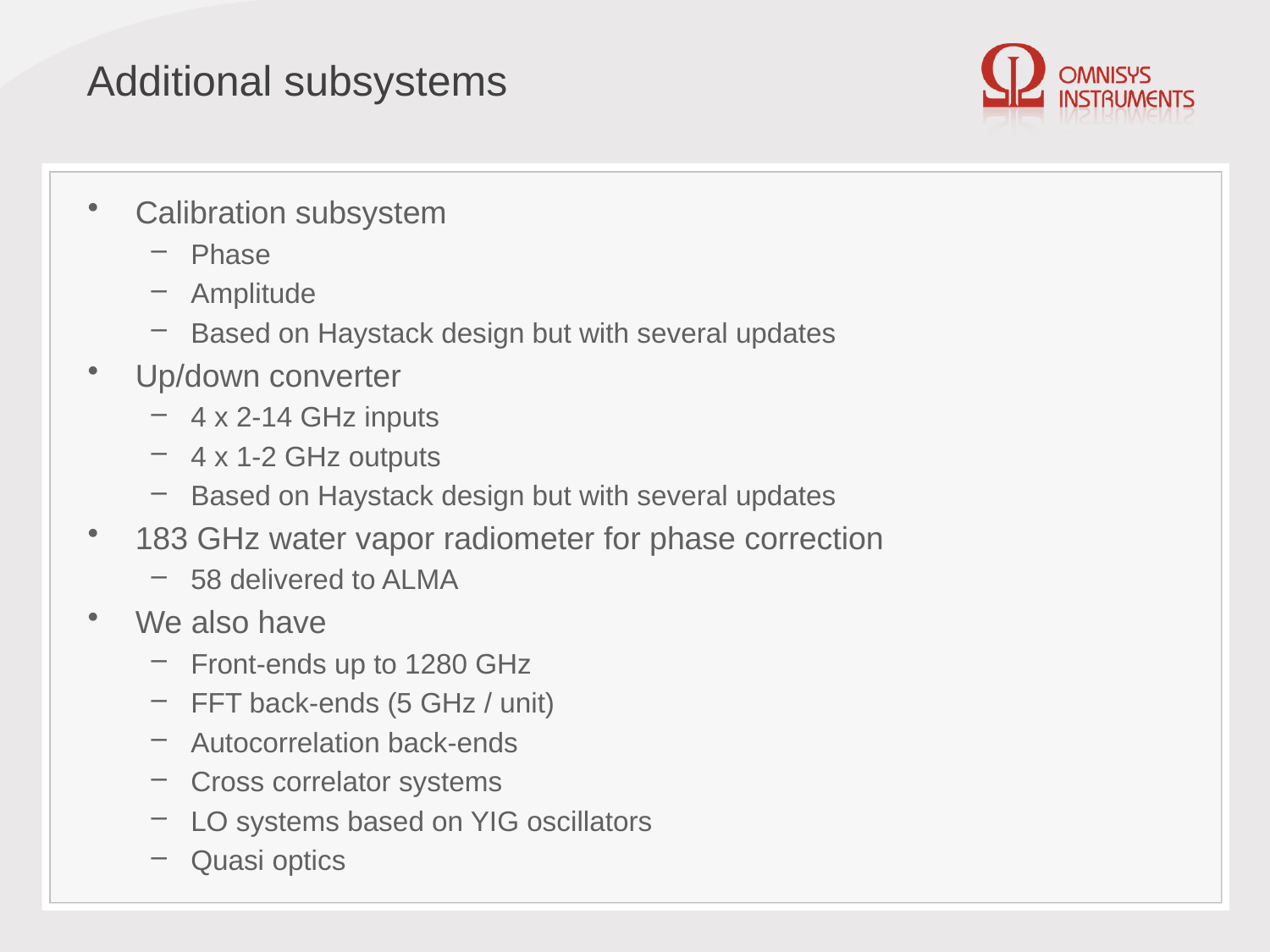

# Additional subsystems
Calibration subsystem
Phase
Amplitude
Based on Haystack design but with several updates
Up/down converter
4 x 2-14 GHz inputs
4 x 1-2 GHz outputs
Based on Haystack design but with several updates
183 GHz water vapor radiometer for phase correction
58 delivered to ALMA
We also have
Front-ends up to 1280 GHz
FFT back-ends (5 GHz / unit)
Autocorrelation back-ends
Cross correlator systems
LO systems based on YIG oscillators
Quasi optics